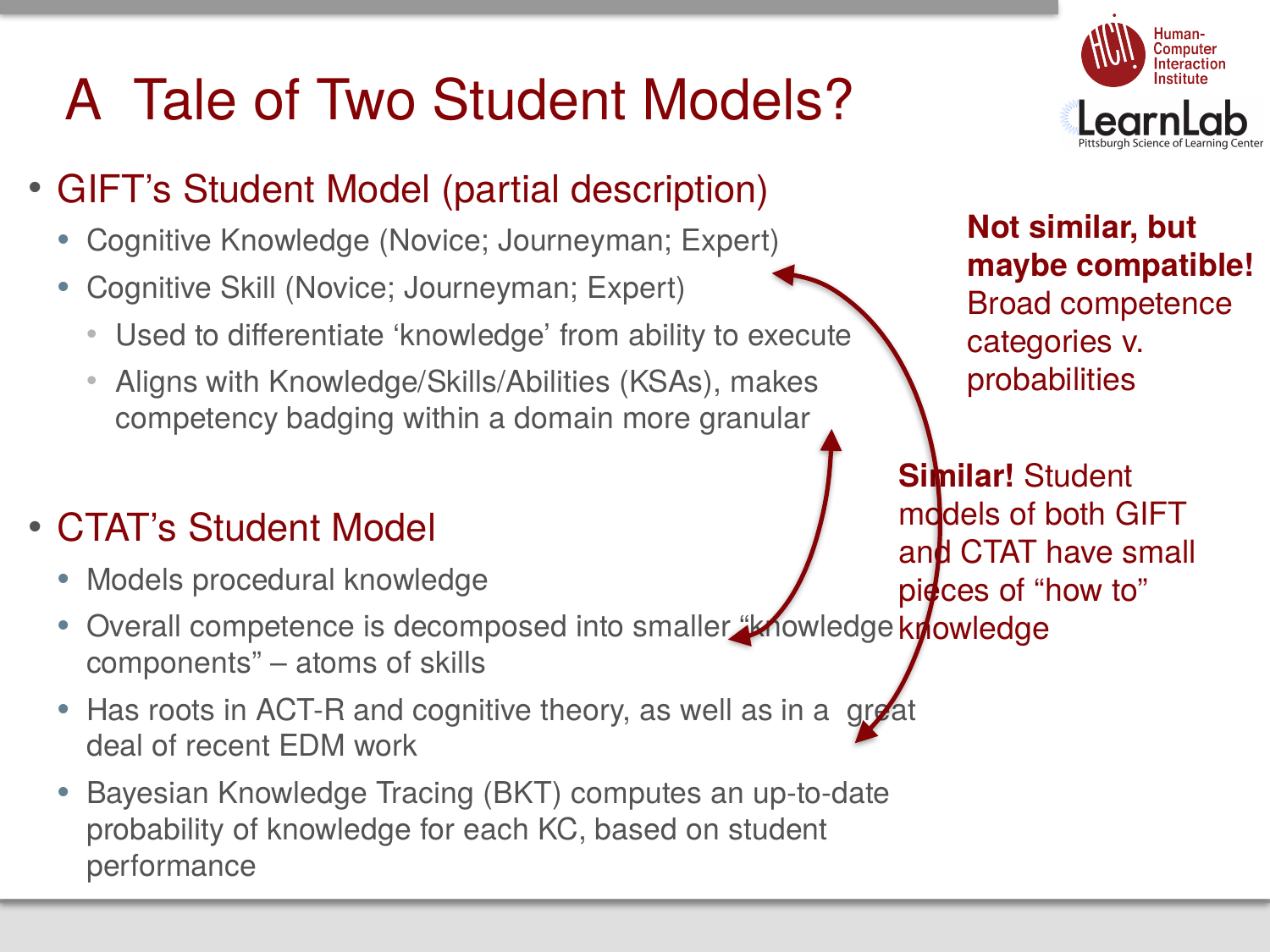

# A  Tale of Two Student Models?
GIFT’s Student Model (partial description)
Cognitive Knowledge (Novice; Journeyman; Expert)
Cognitive Skill (Novice; Journeyman; Expert)
Used to differentiate ‘knowledge’ from ability to execute
Aligns with Knowledge/Skills/Abilities (KSAs), makes competency badging within a domain more granular

CTAT’s Student Model
Models procedural knowledge
Overall competence is decomposed into smaller “knowledge components” – atoms of skills
Has roots in ACT-R and cognitive theory, as well as in a  great deal of recent EDM work
Bayesian Knowledge Tracing (BKT) computes an up-to-date probability of knowledge for each KC, based on student performance

Not similar, but maybe compatible! Broad competence categories v. probabilities

Similar! Student models of both GIFT and CTAT have small pieces of “how to” knowledge